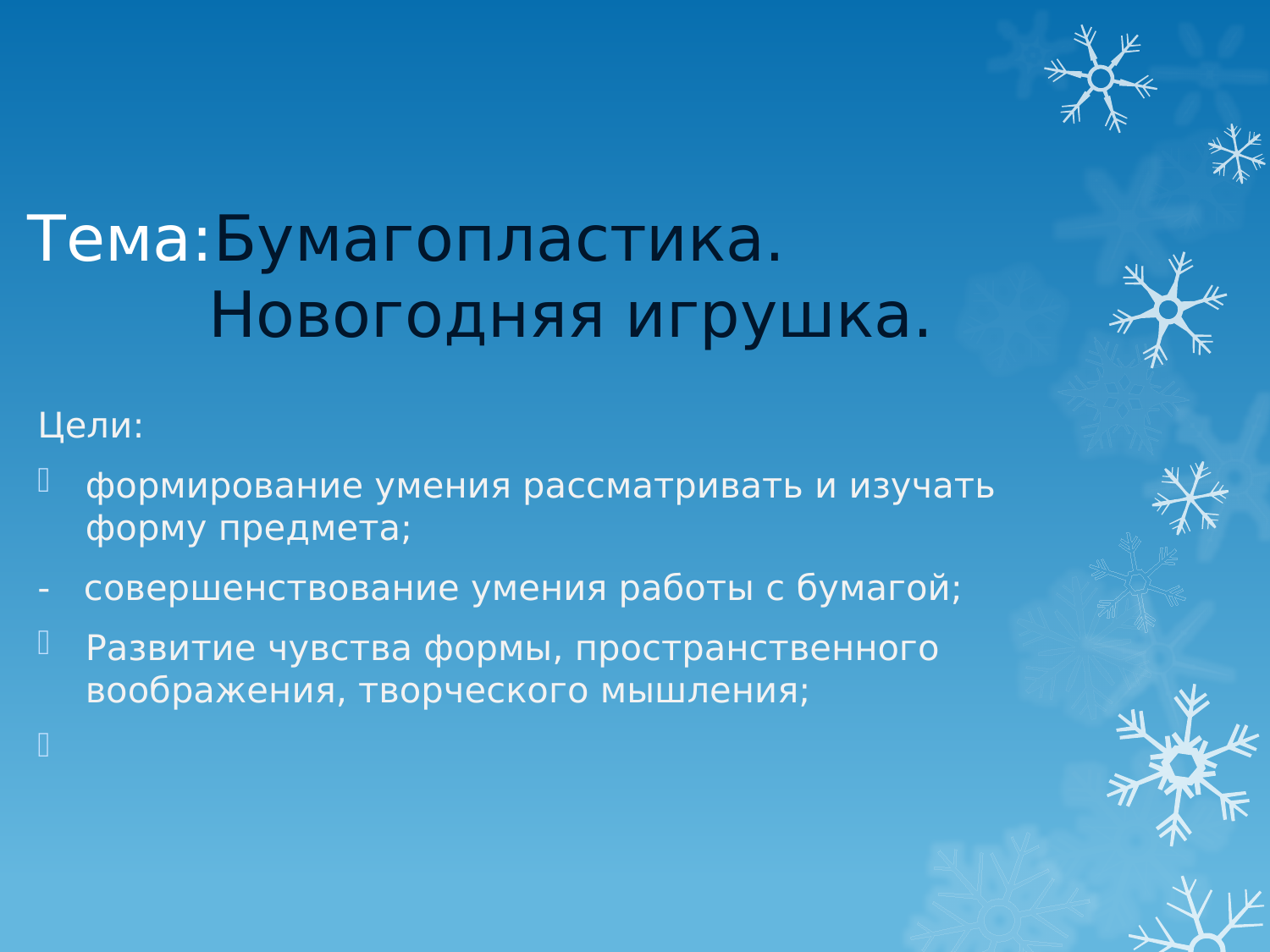

# Тема:Бумагопластика. Новогодняя игрушка.
Цели:
формирование умения рассматривать и изучать форму предмета;
-   совершенствование умения работы с бумагой;
Развитие чувства формы, пространственного воображения, творческого мышления;